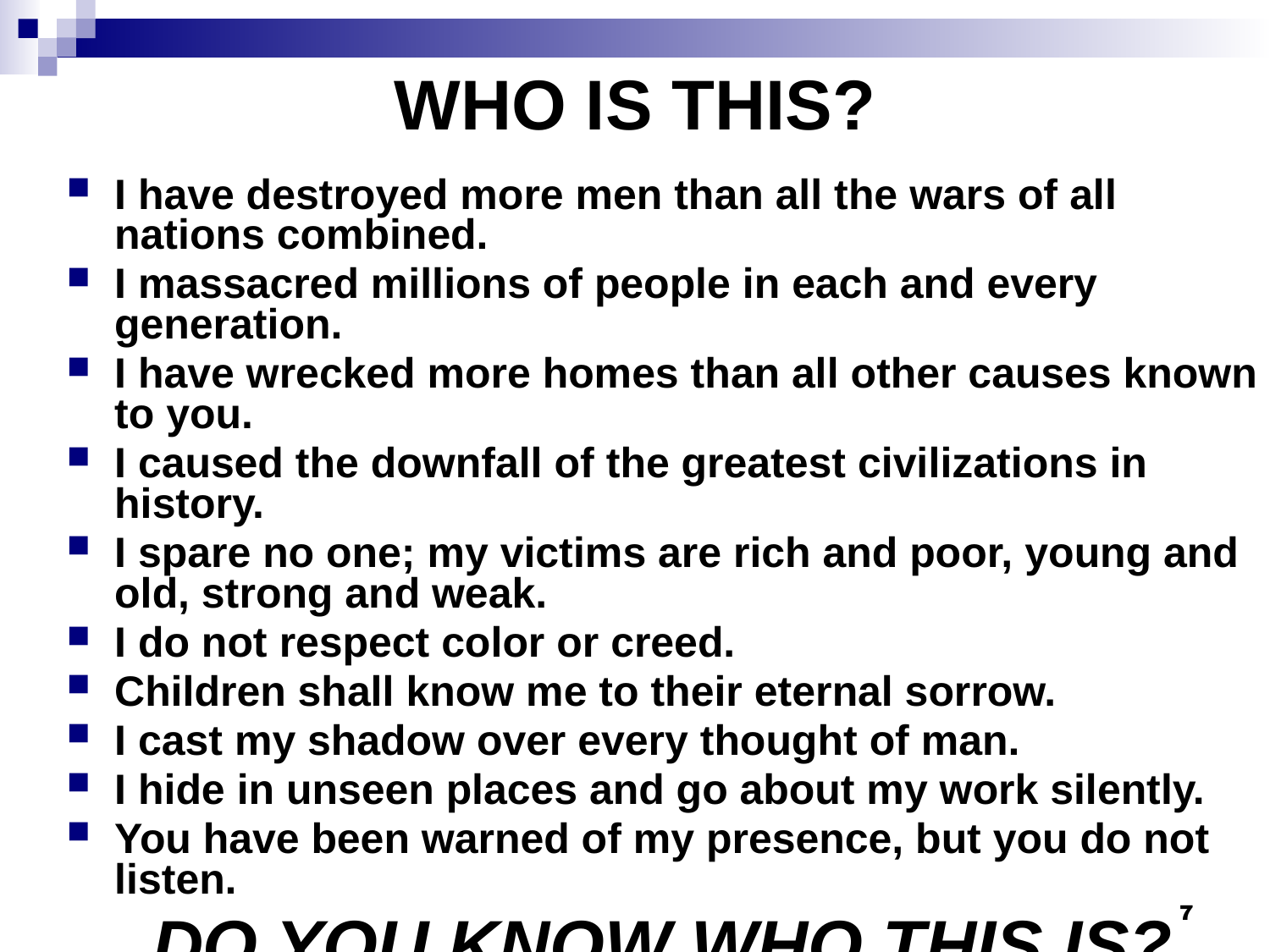

WHO IS THIS?
I have destroyed more men than all the wars of all nations combined.
I massacred millions of people in each and every generation.
I have wrecked more homes than all other causes known to you.
I caused the downfall of the greatest civilizations in history.
I spare no one; my victims are rich and poor, young and old, strong and weak.
I do not respect color or creed.
Children shall know me to their eternal sorrow.
I cast my shadow over every thought of man.
I hide in unseen places and go about my work silently.
You have been warned of my presence, but you do not listen.
DO YOU KNOW WHO THIS IS?
7